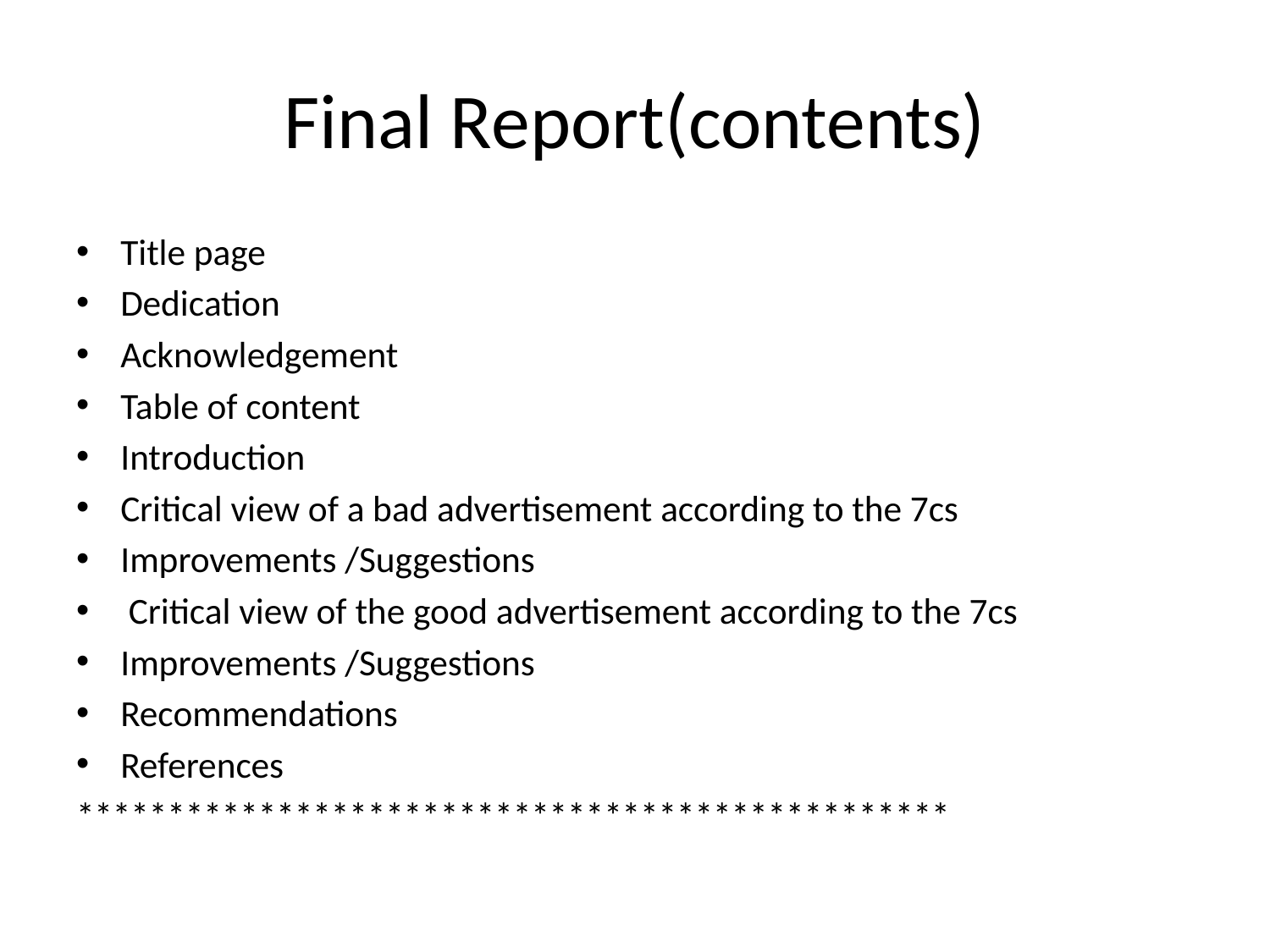

# Final Report(contents)
Title page
Dedication
Acknowledgement
Table of content
Introduction
Critical view of a bad advertisement according to the 7cs
Improvements /Suggestions
 Critical view of the good advertisement according to the 7cs
Improvements /Suggestions
Recommendations
References
************************************************